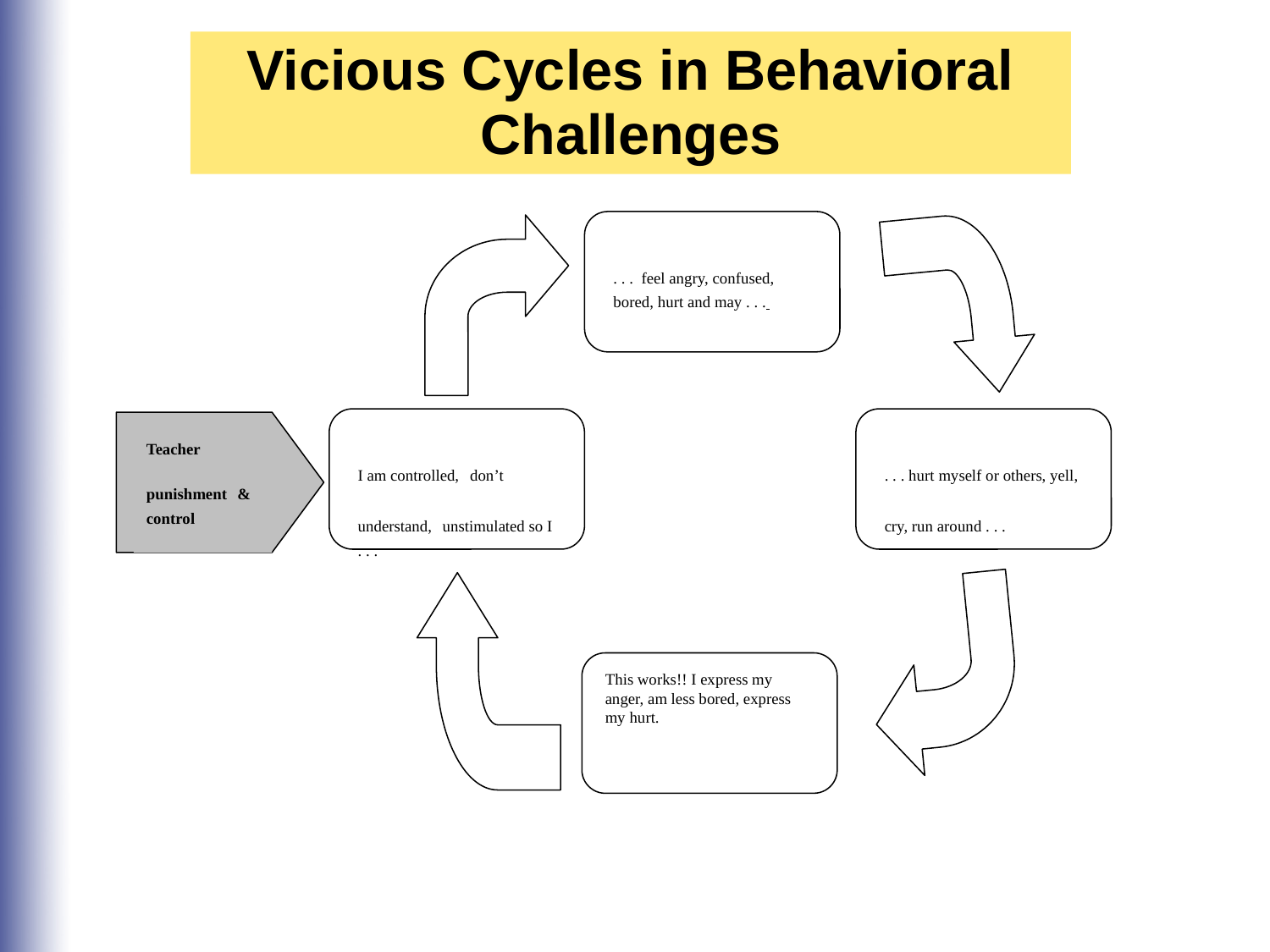

Vicious Cycles in Behavioral Challenges

. . .  feel angry, confused, bored, hurt and may . . .

Teacher punishment & control

I am controlled, don’t understand, unstimulated so I . . .

. . . hurt myself or others, yell, cry, run around . . .

This works!! I express my anger, am less bored, express my hurt.

18